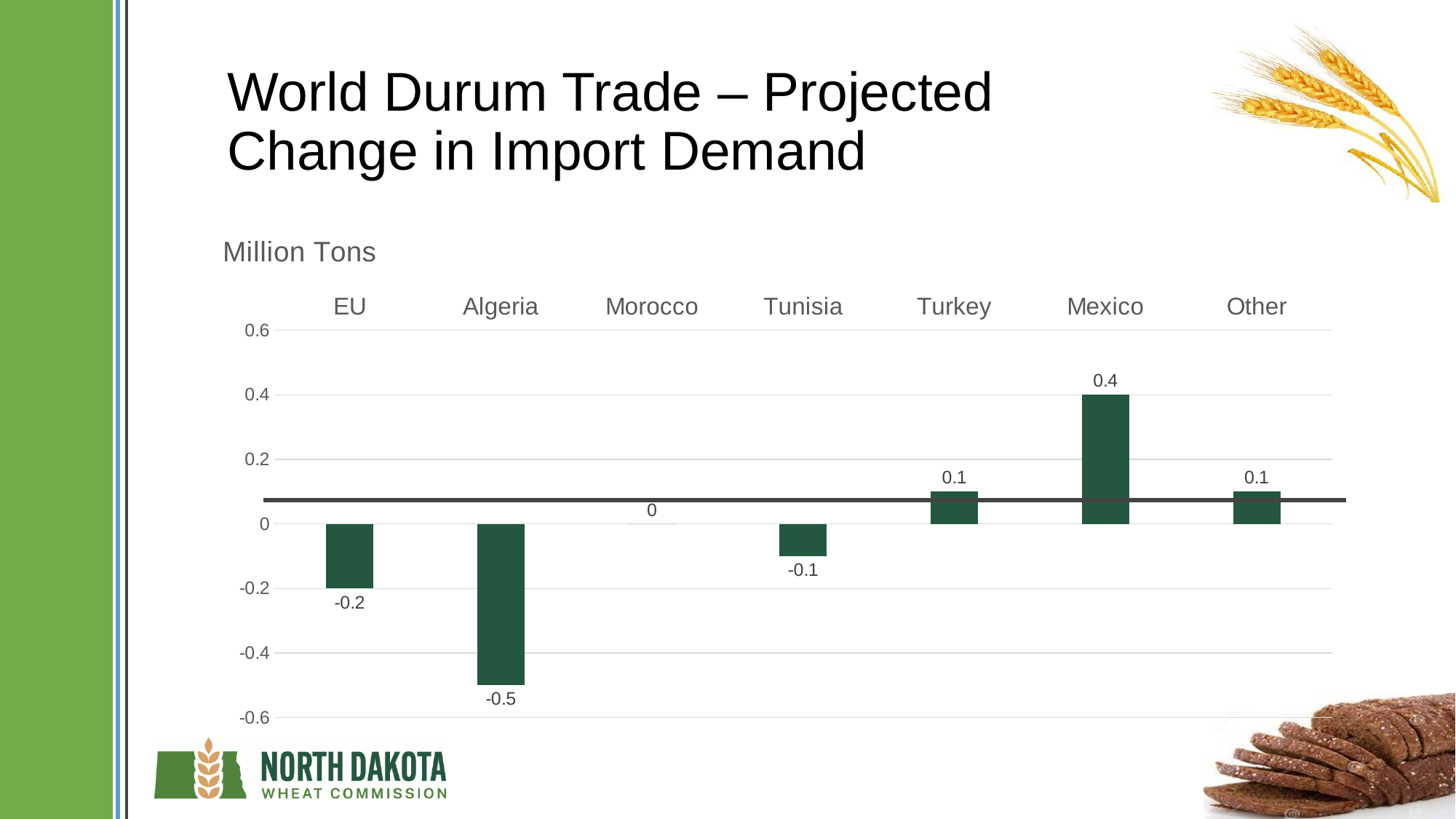

# World Durum Trade – Projected Change in Import Demand

### Chart: Million Tons

| Category | Series 1 |
|---|---|
| EU | -0.2 |
| Algeria | -0.5 |
| Morocco | 0.0 |
| Tunisia | -0.1 |
| Turkey | 0.1 |
| Mexico | 0.4 |
| Other | 0.1 |